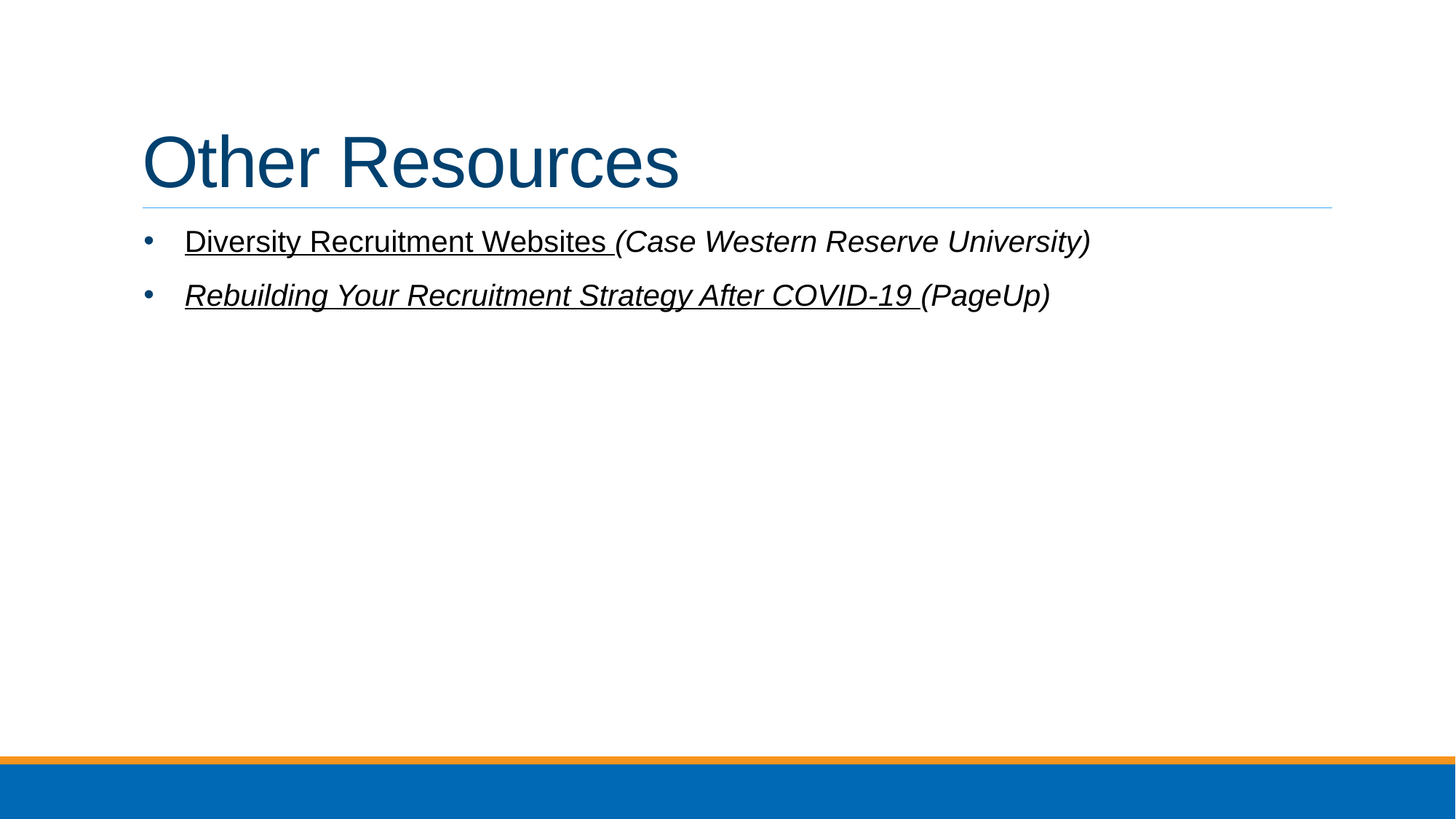

# Other Resources
Diversity Recruitment Websites (Case Western Reserve University)
Rebuilding Your Recruitment Strategy After COVID-19 (PageUp)